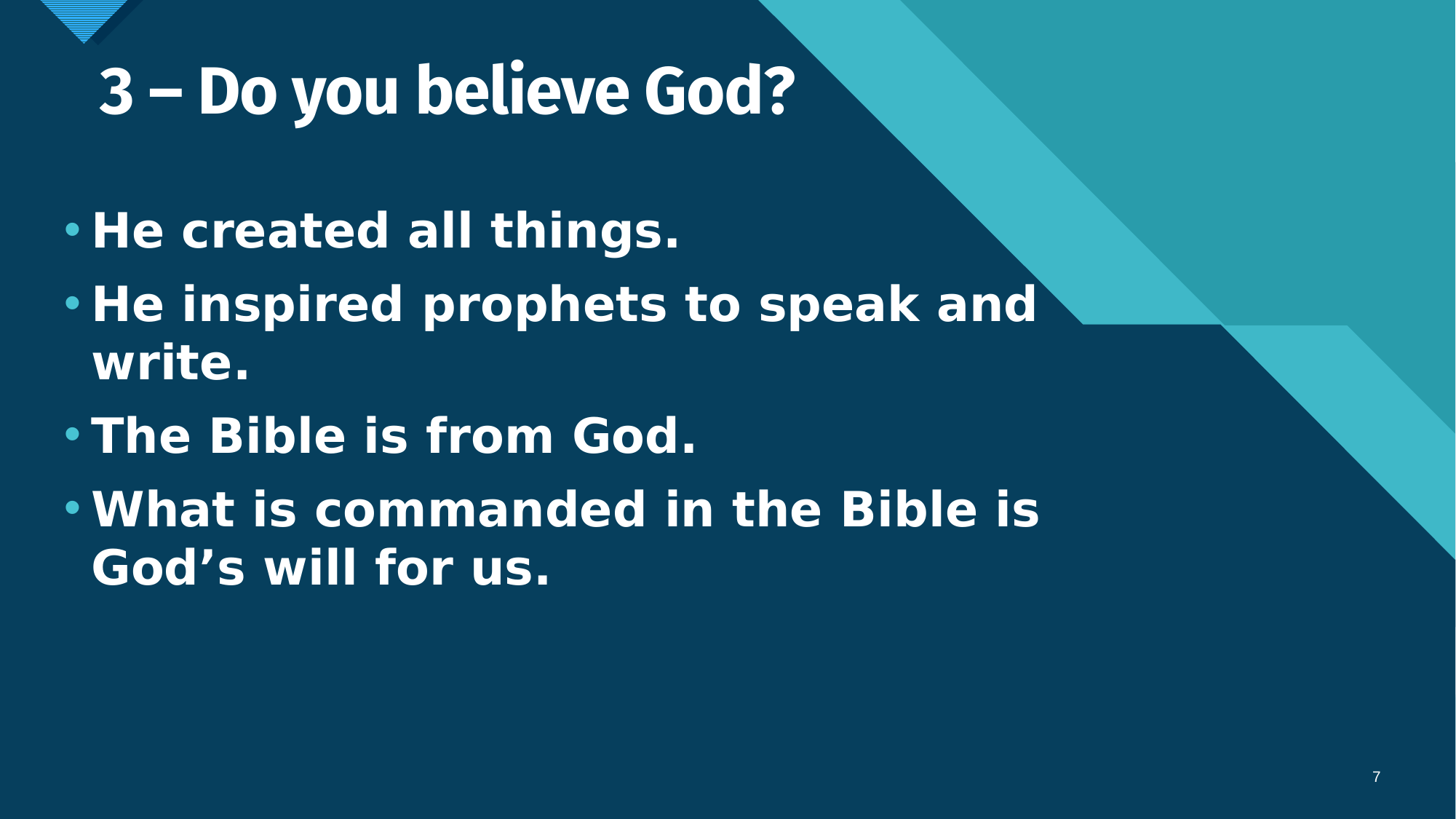

# 3 – Do you believe God?
He created all things.
He inspired prophets to speak and write.
The Bible is from God.
What is commanded in the Bible is God’s will for us.
7